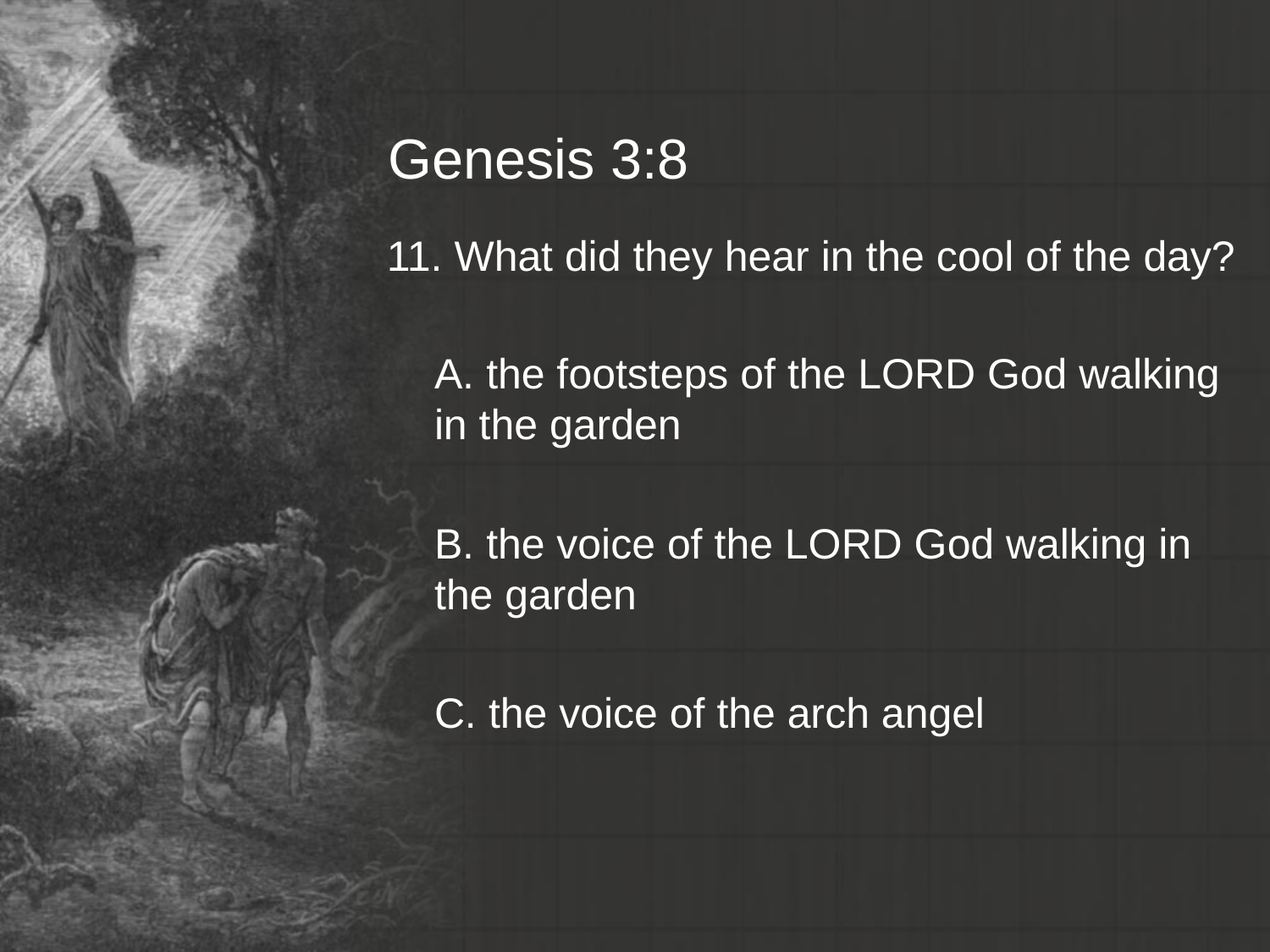

# Genesis 3:8
11. What did they hear in the cool of the day?

 	A. the footsteps of the LORD God walking in the garden

	B. the voice of the LORD God walking in the garden

	C. the voice of the arch angel